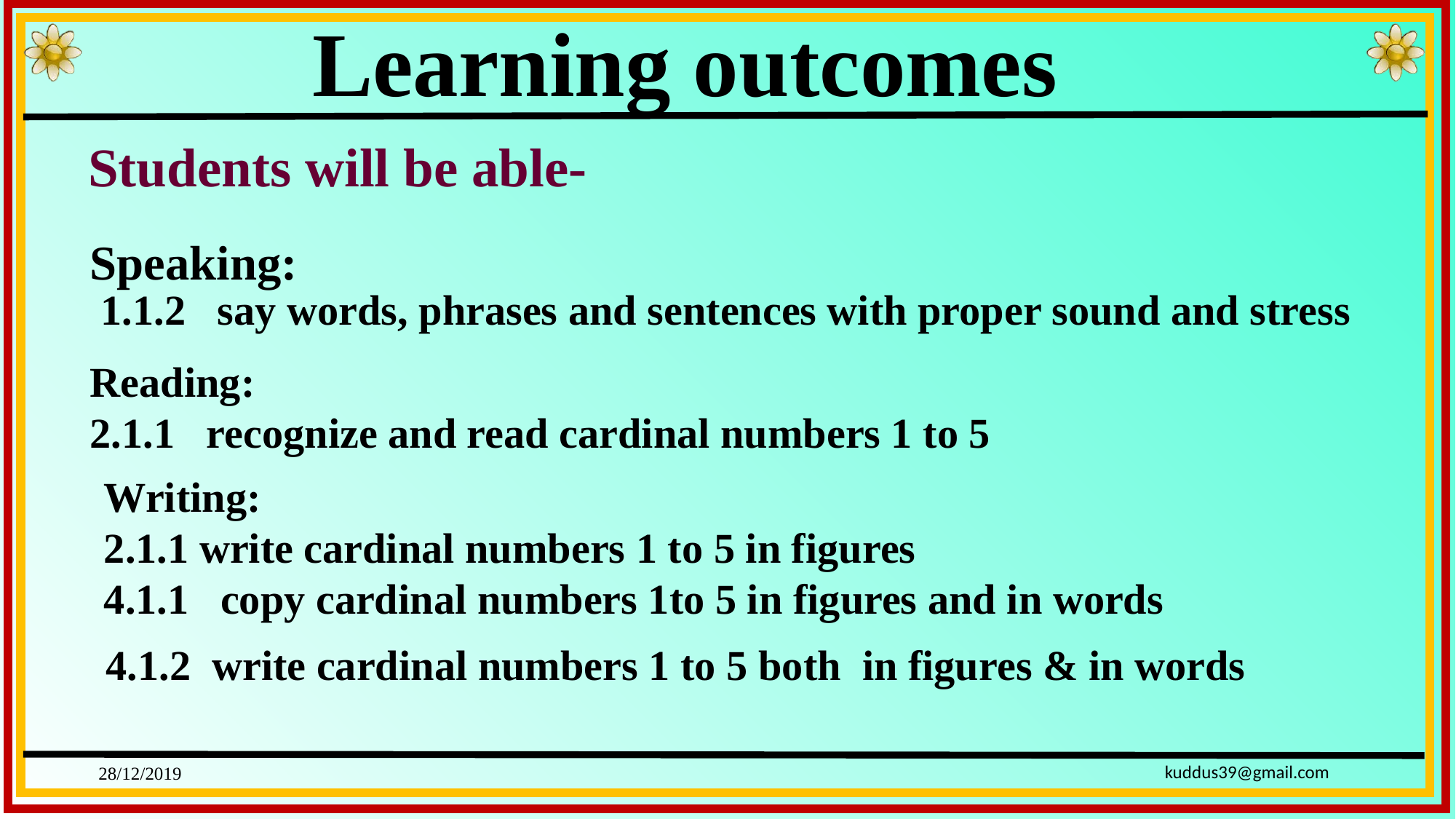

Learning outcomes
Students will be able-
Speaking:

Reading:
2.1.1   recognize and read cardinal numbers 1 to 5
Writing:
2.1.1 write cardinal numbers 1 to 5 in figures
4.1.1   copy cardinal numbers 1to 5 in figures and in words
4.1.2  write cardinal numbers 1 to 5 both  in figures & in words
1.1.2   say words, phrases and sentences with proper sound and stress